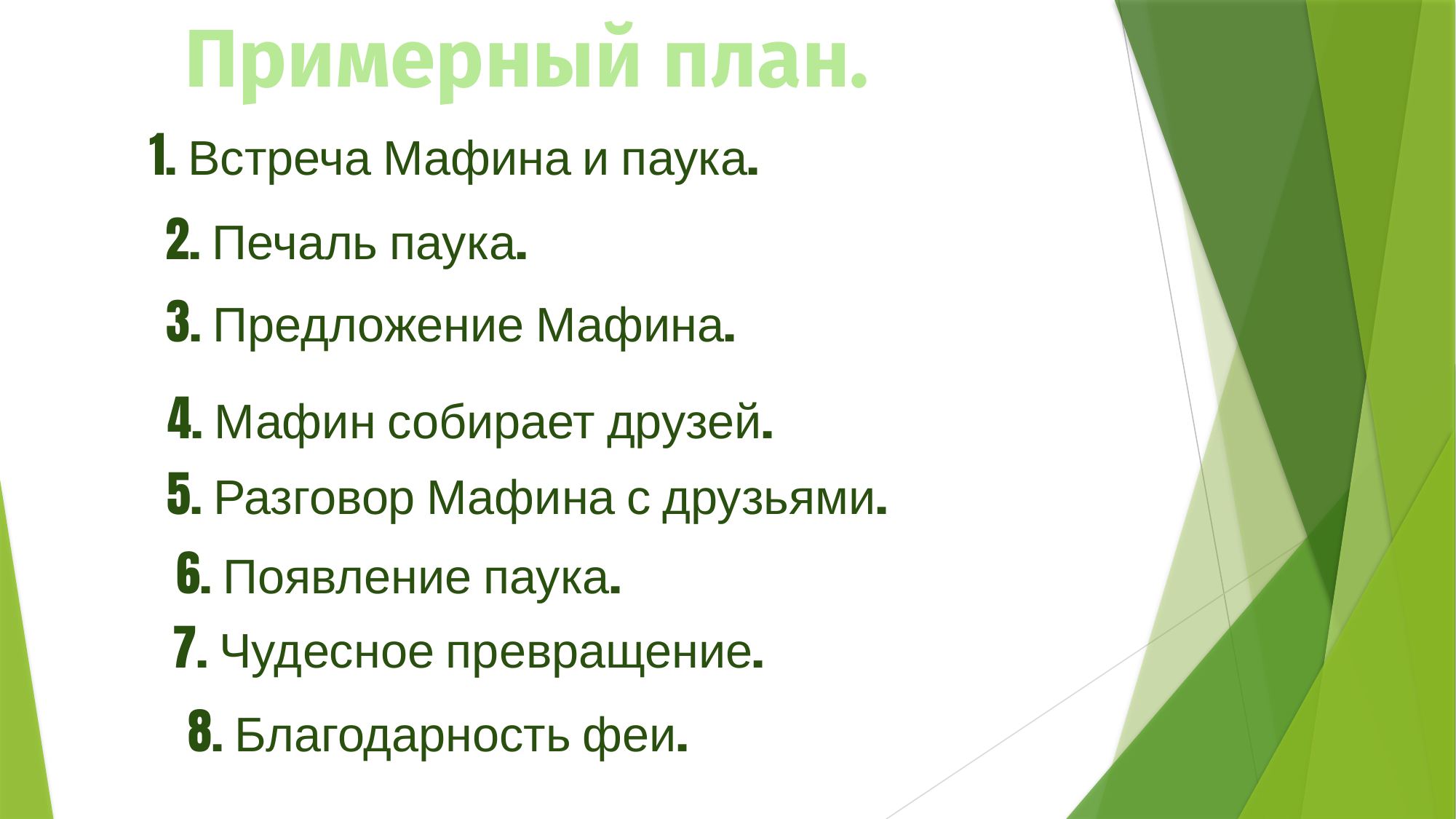

Примерный план.
1. Встреча Мафина и паука.
2. Печаль паука.

8. Благодарность феи.

 3. Предложение Мафина.
4. Мафин собирает друзей.
5. Разговор Мафина с друзьями.
6. Появление паука.
7. Чудесное превращение.